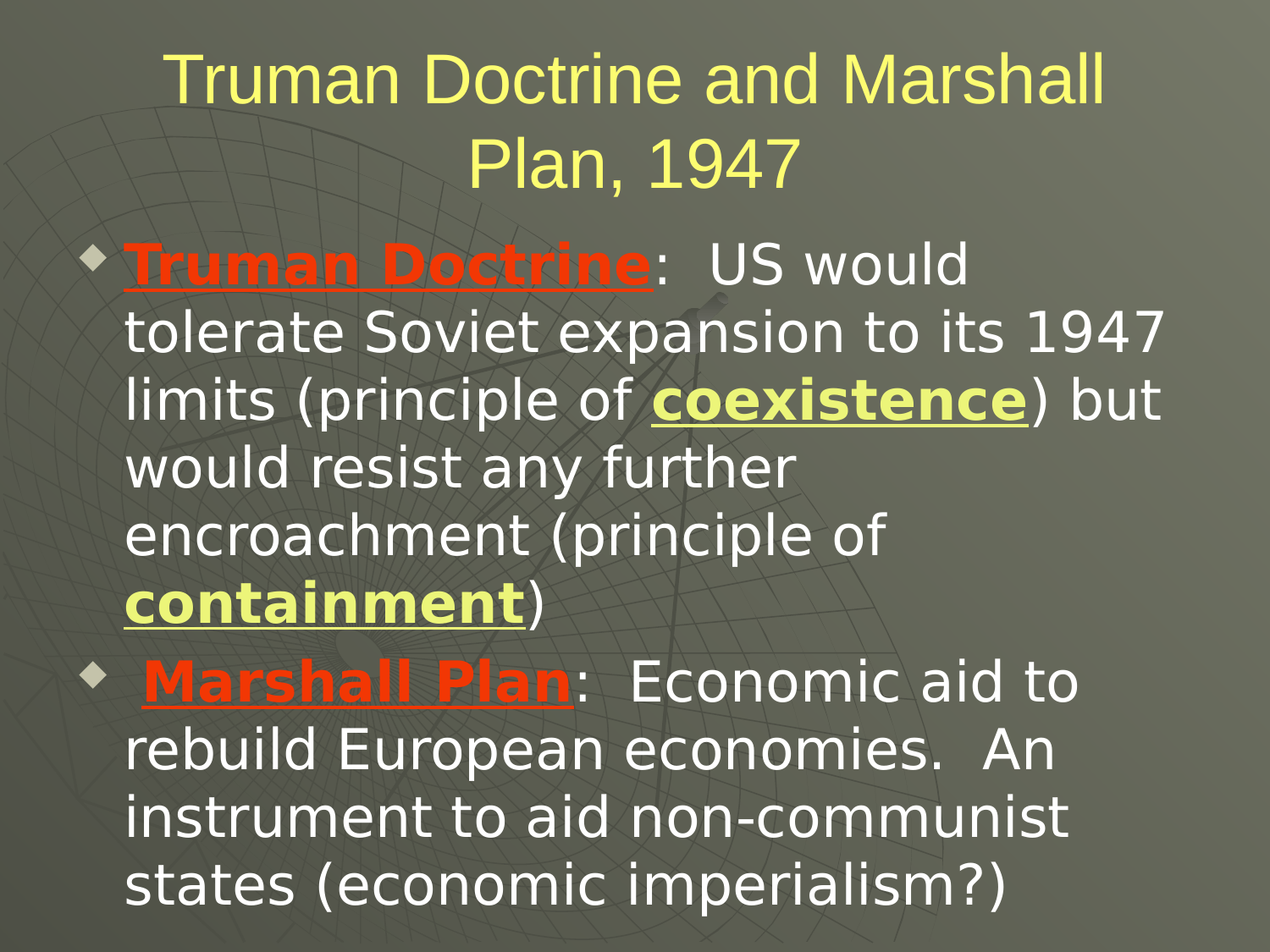

# Truman Doctrine and Marshall Plan, 1947
Truman Doctrine:  US would tolerate Soviet expansion to its 1947 limits (principle of coexistence) but would resist any further encroachment (principle of containment)
 Marshall Plan:  Economic aid to rebuild European economies.  An instrument to aid non-communist states (economic imperialism?)